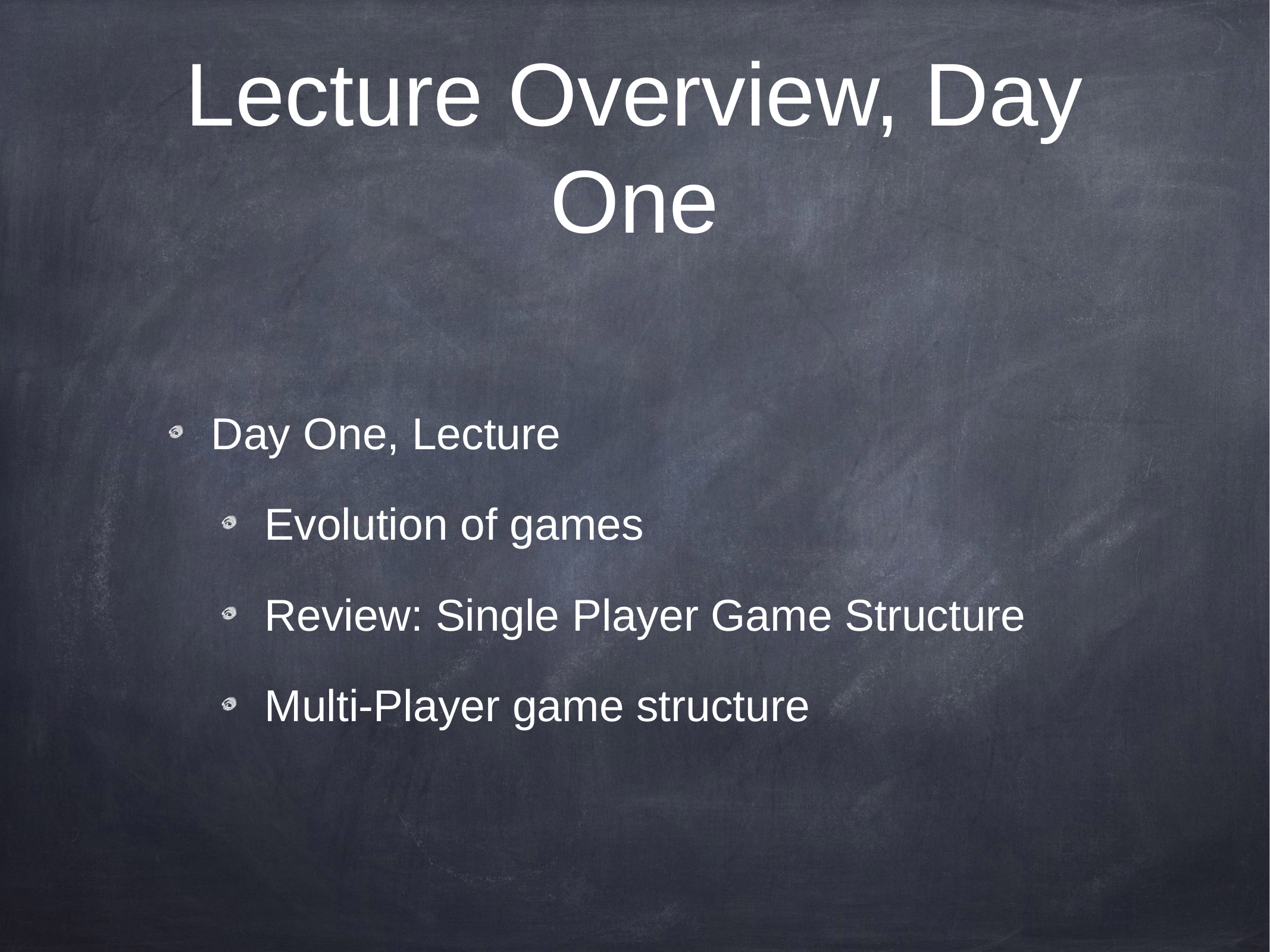

# Lecture Overview, Day One
Day One, Lecture
Evolution of games
Review: Single Player Game Structure
Multi-Player game structure